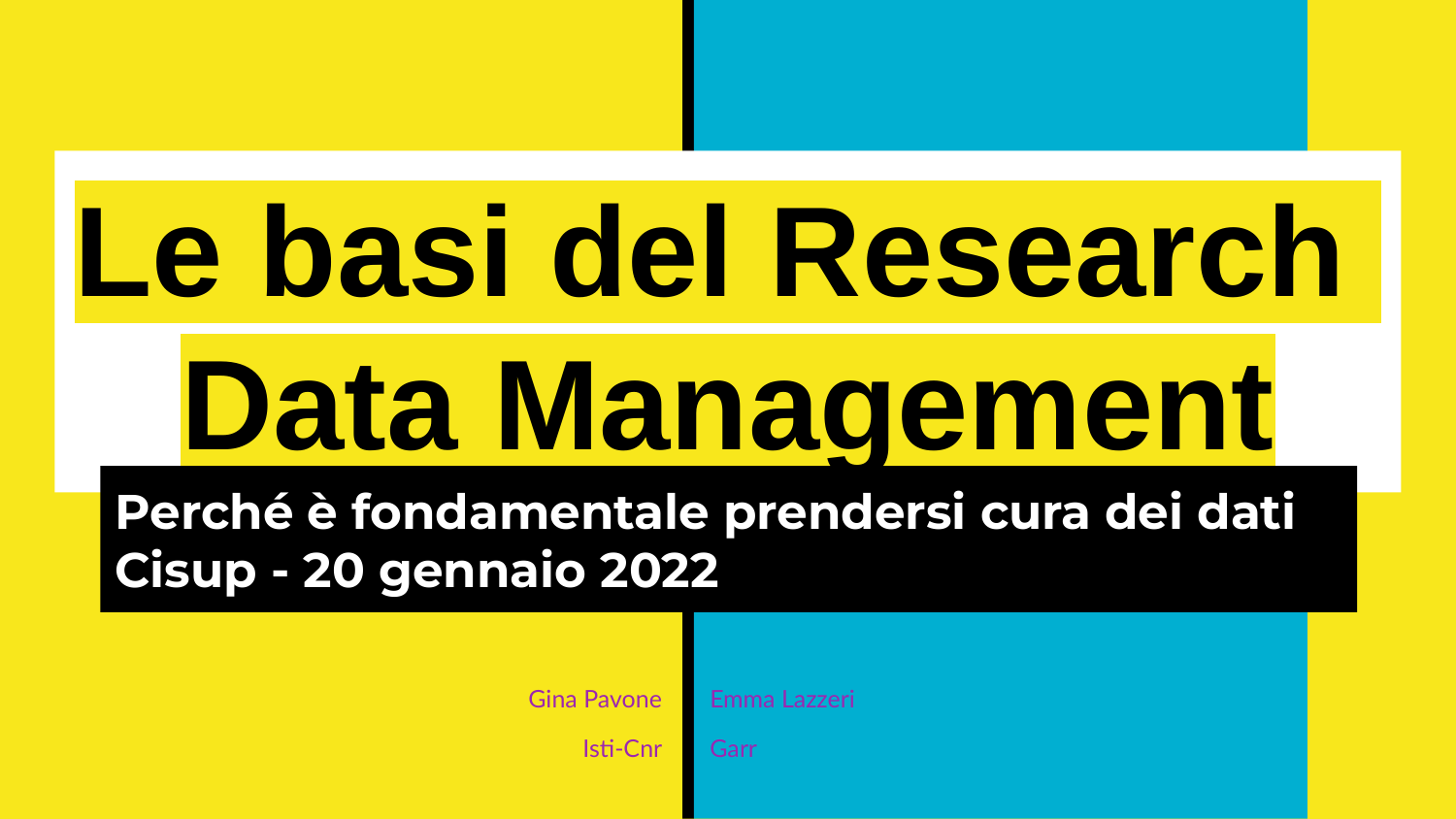

# Le basi del Research
Data Management
Perché è fondamentale prendersi cura dei dati
Cisup - 20 gennaio 2022
Gina Pavone
Isti-Cnr
Emma Lazzeri
Garr